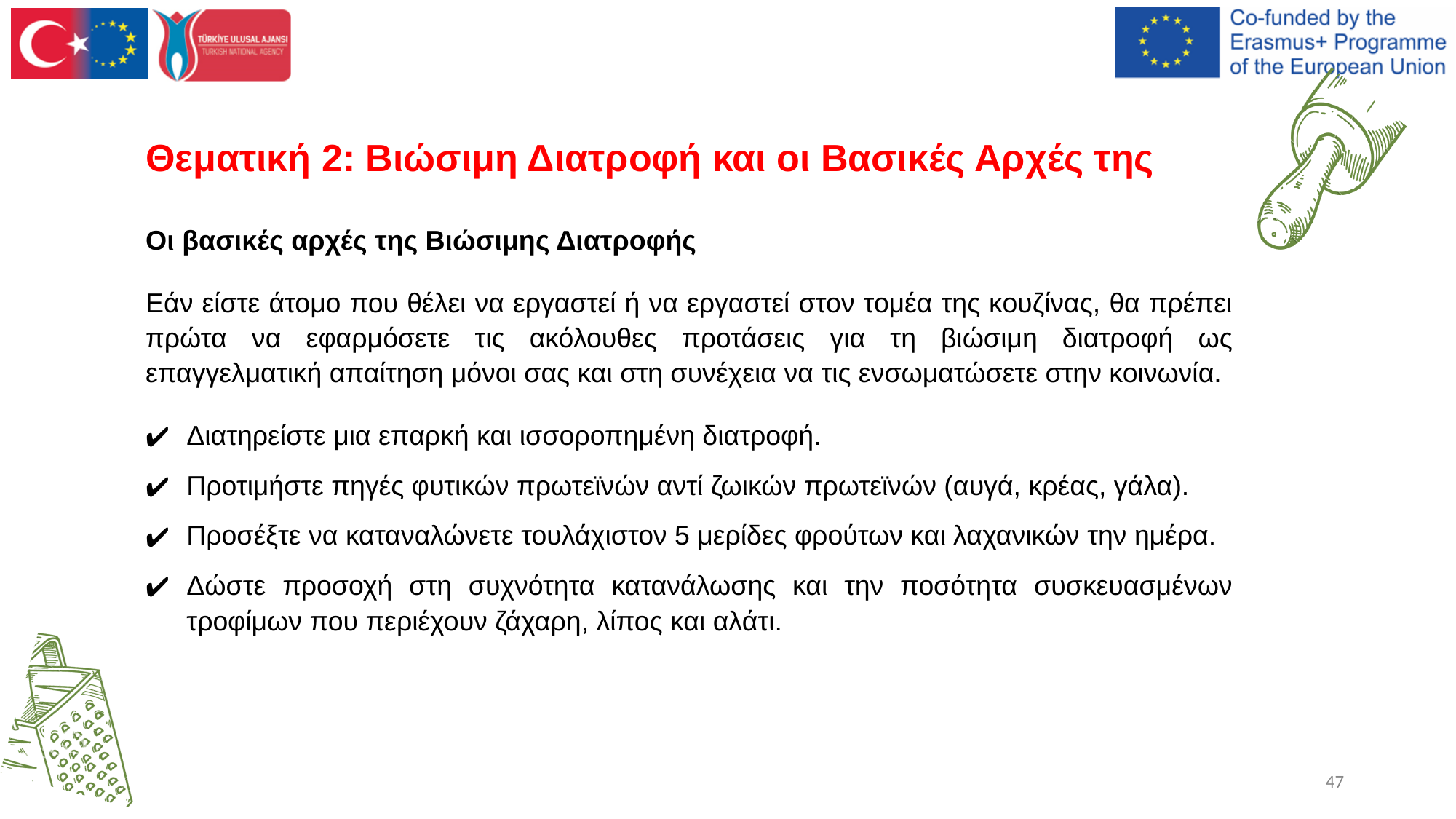

# Θεματική 2: Βιώσιμη Διατροφή και οι Βασικές Αρχές της
Οι βασικές αρχές της Βιώσιμης Διατροφής
Εάν είστε άτομο που θέλει να εργαστεί ή να εργαστεί στον τομέα της κουζίνας, θα πρέπει πρώτα να εφαρμόσετε τις ακόλουθες προτάσεις για τη βιώσιμη διατροφή ως επαγγελματική απαίτηση μόνοι σας και στη συνέχεια να τις ενσωματώσετε στην κοινωνία.
Διατηρείστε μια επαρκή και ισσοροπημένη διατροφή.
Προτιμήστε πηγές φυτικών πρωτεϊνών αντί ζωικών πρωτεϊνών (αυγά, κρέας, γάλα).
Προσέξτε να καταναλώνετε τουλάχιστον 5 μερίδες φρούτων και λαχανικών την ημέρα.
Δώστε προσοχή στη συχνότητα κατανάλωσης και την ποσότητα συσκευασμένων τροφίμων που περιέχουν ζάχαρη, λίπος και αλάτι.

47